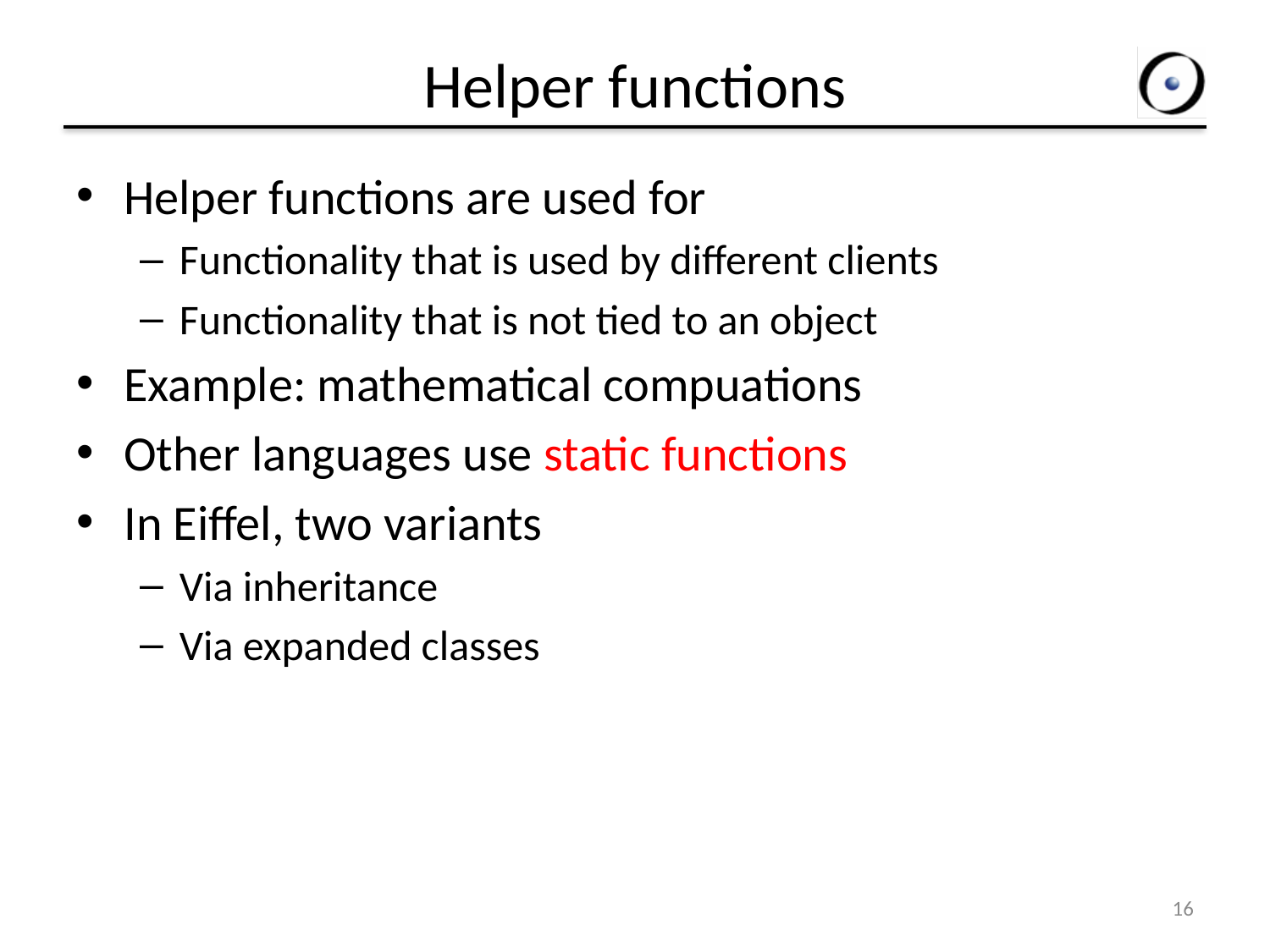

# Helper functions
Helper functions are used for
Functionality that is used by different clients
Functionality that is not tied to an object
Example: mathematical compuations
Other languages use static functions
In Eiffel, two variants
Via inheritance
Via expanded classes
16